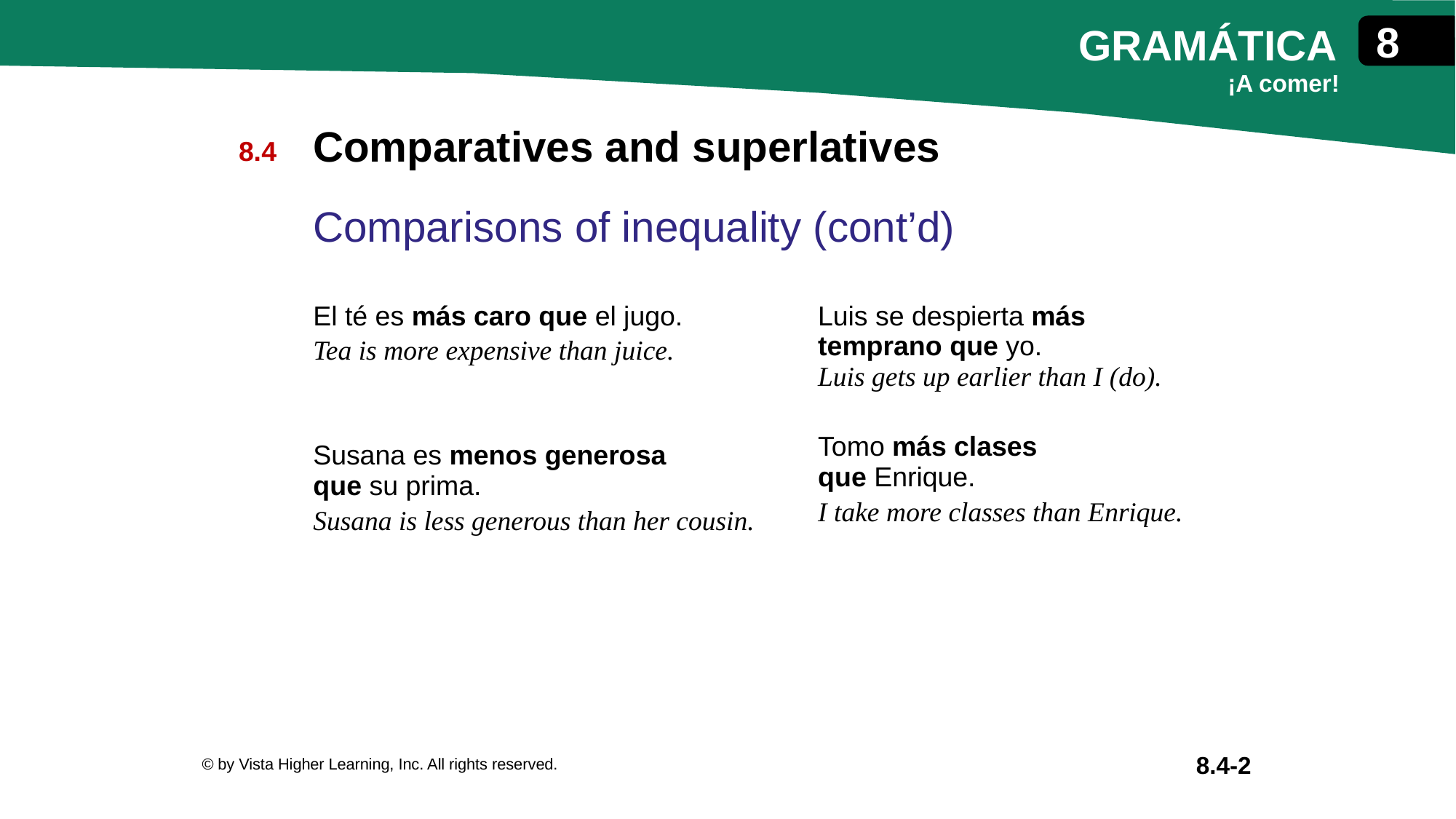

Comparatives and superlatives
Comparisons of inequality (cont’d)
| El té es más caro que el jugo. Tea is more expensive than juice. Susana es menos generosa que su prima. Susana is less generous than her cousin. | Luis se despierta más temprano que yo. Luis gets up earlier than I (do). Tomo más clases que Enrique. I take more classes than Enrique. |
| --- | --- |
© by Vista Higher Learning, Inc. All rights reserved.
8.4-2